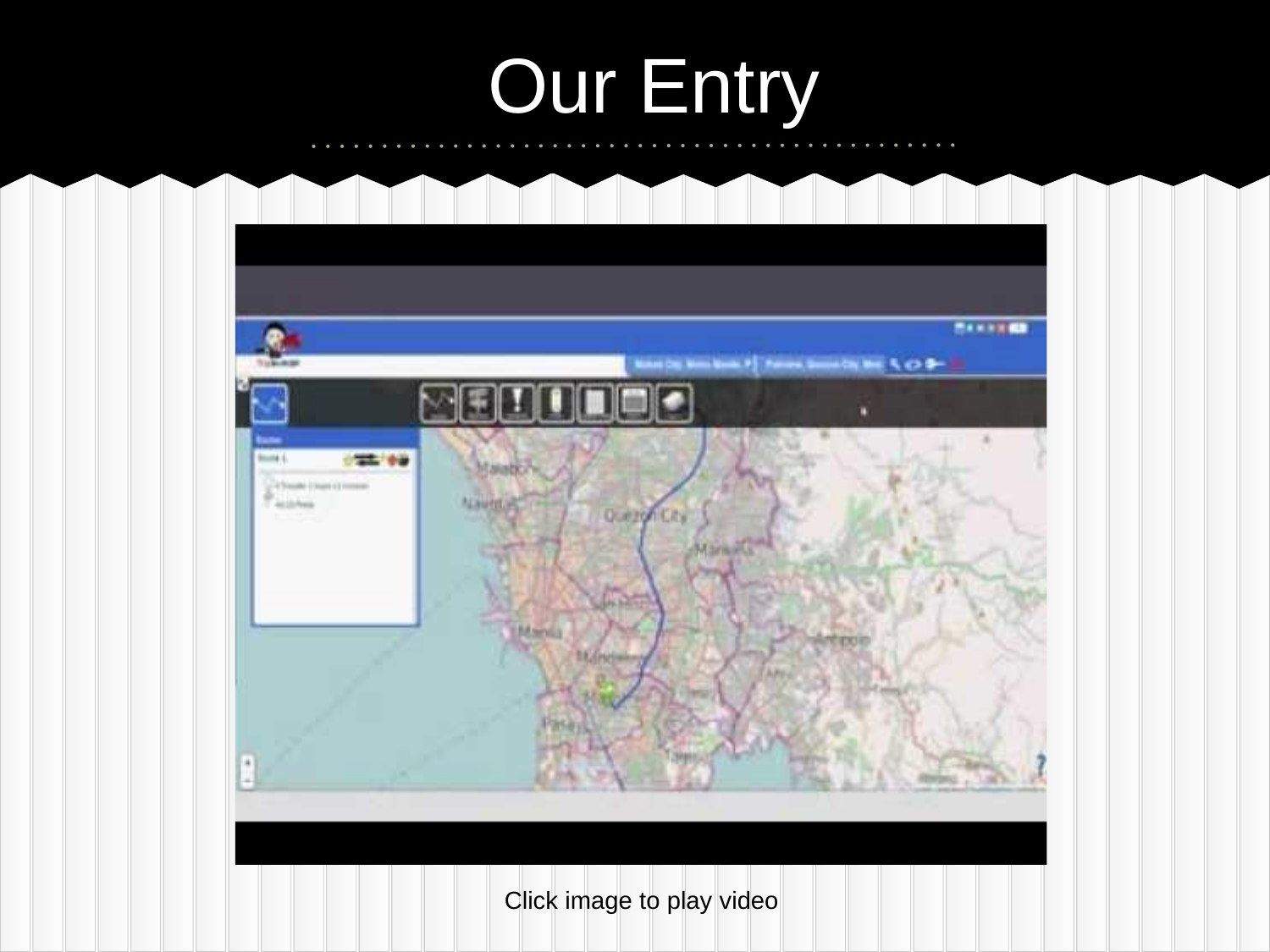

# Our Entry

Click image to play video